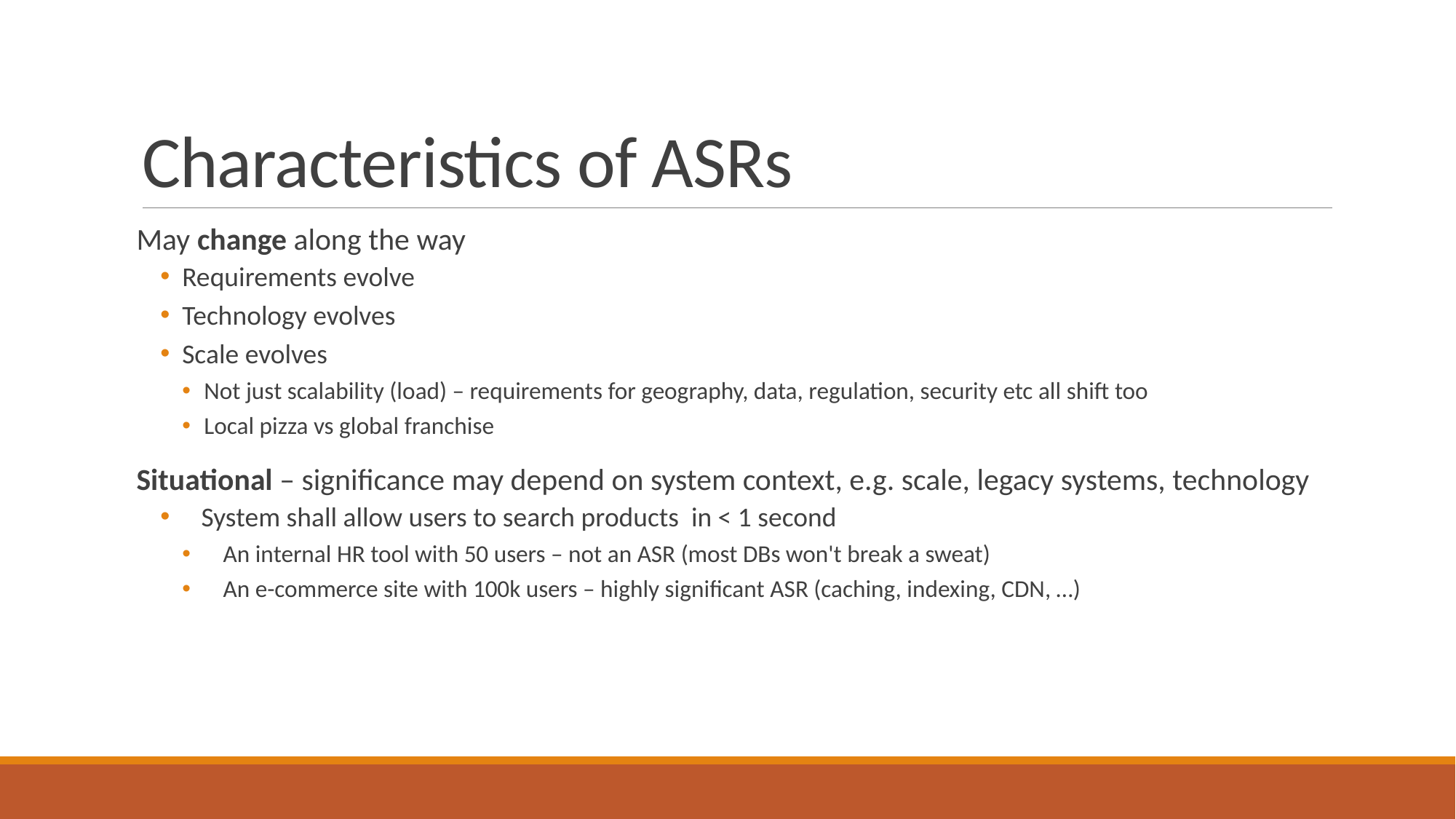

# Characteristics of ASRs
May change along the way
Requirements evolve
Technology evolves
Scale evolves
Not just scalability (load) – requirements for geography, data, regulation, security etc all shift too
Local pizza vs global franchise
Situational – significance may depend on system context, e.g. scale, legacy systems, technology
System shall allow users to search products  in < 1 second
An internal HR tool with 50 users – not an ASR (most DBs won't break a sweat)
An e-commerce site with 100k users – highly significant ASR (caching, indexing, CDN, …)